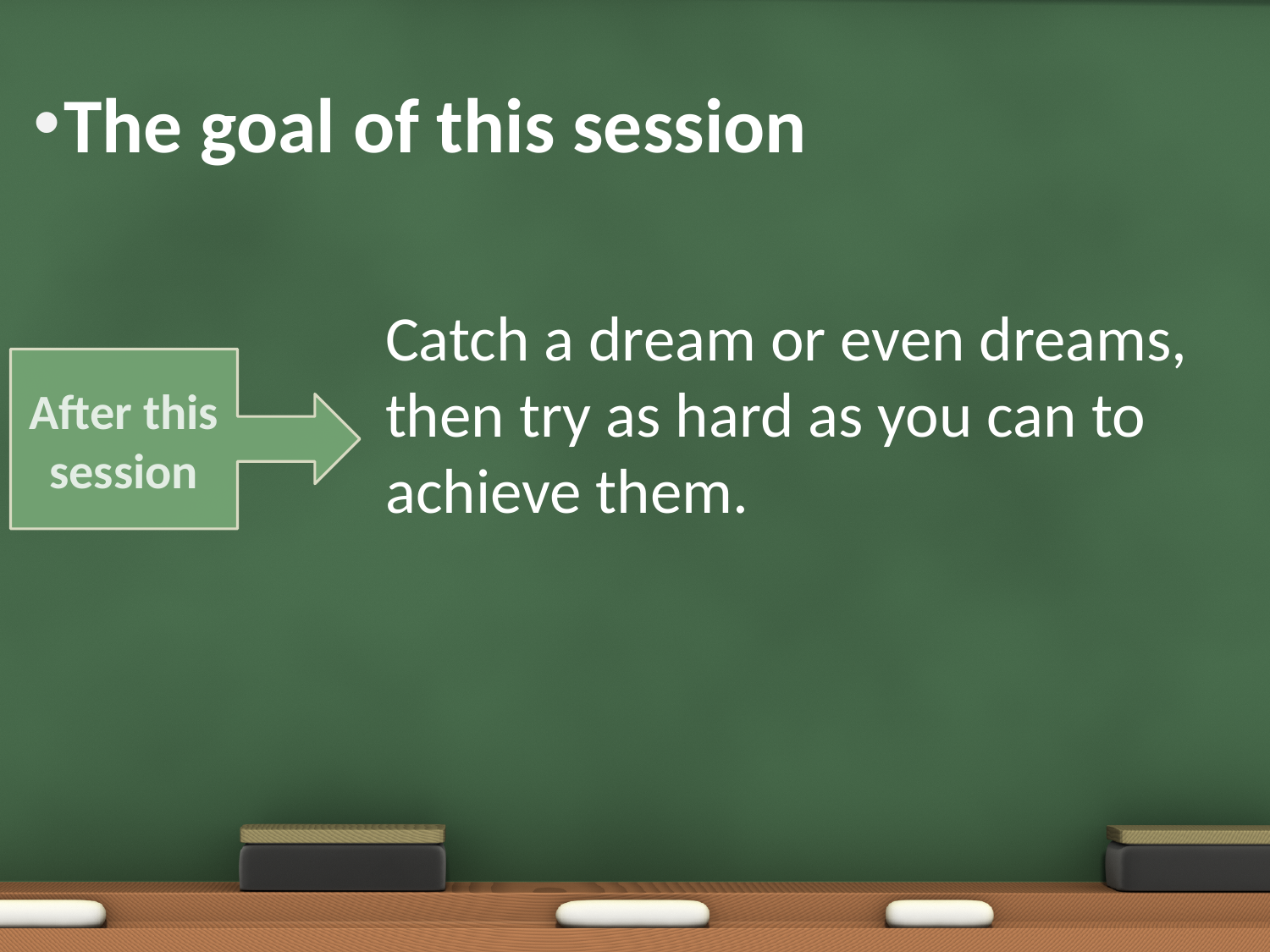

# The goal of this session
Catch a dream or even dreams, then try as hard as you can to achieve them.

After this session